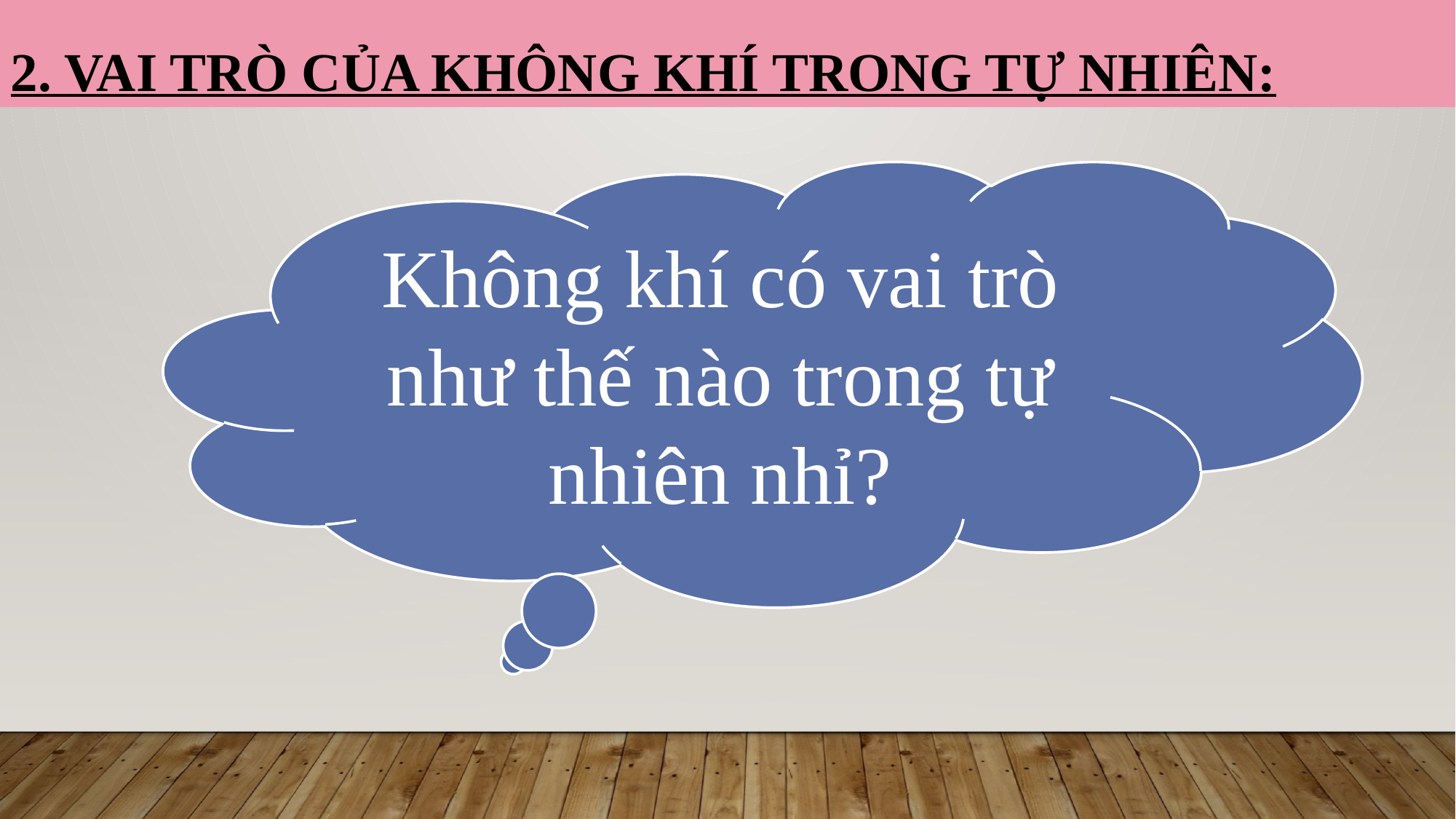

2. VAI TRÒ CỦA KHÔNG KHÍ TRONG TỰ NHIÊN:
Không khí có vai trò như thế nào trong tự nhiên nhỉ?